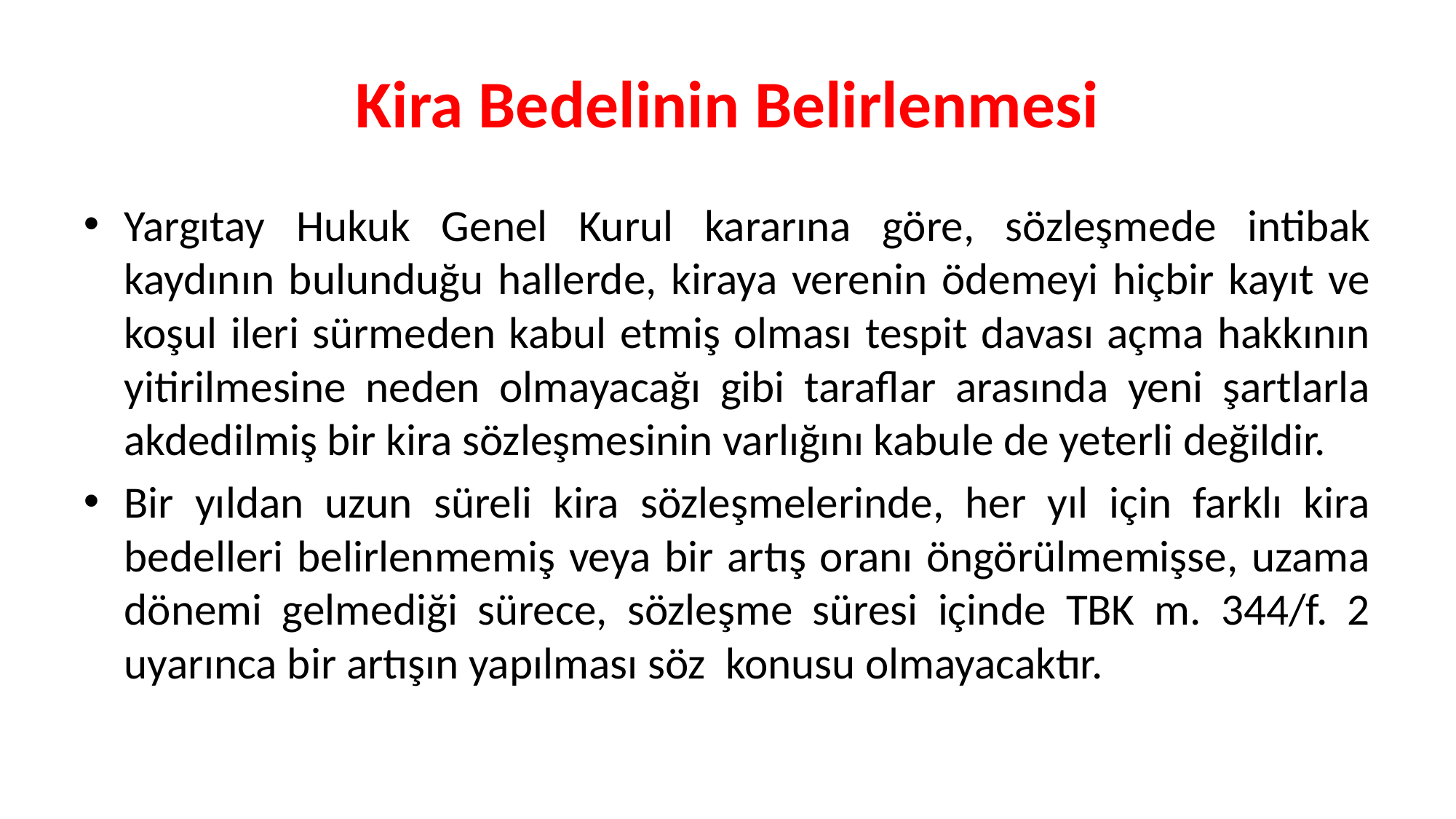

# Kira Bedelinin Belirlenmesi
Yargıtay Hukuk Genel Kurul kararına göre, sözleşmede intibak kaydının bulunduğu hallerde, kiraya verenin ödemeyi hiçbir kayıt ve koşul ileri sürmeden kabul etmiş olması tespit davası açma hakkının yitirilmesine neden olmayacağı gibi taraflar arasında yeni şartlarla akdedilmiş bir kira sözleşmesinin varlığını kabule de yeterli değildir.
Bir yıldan uzun süreli kira sözleşmelerinde, her yıl için farklı kira bedelleri belirlenmemiş veya bir artış oranı öngörülmemişse, uzama dönemi gelmediği sürece, sözleşme süresi içinde TBK m. 344/f. 2 uyarınca bir artışın yapılması söz  konusu olmayacaktır.